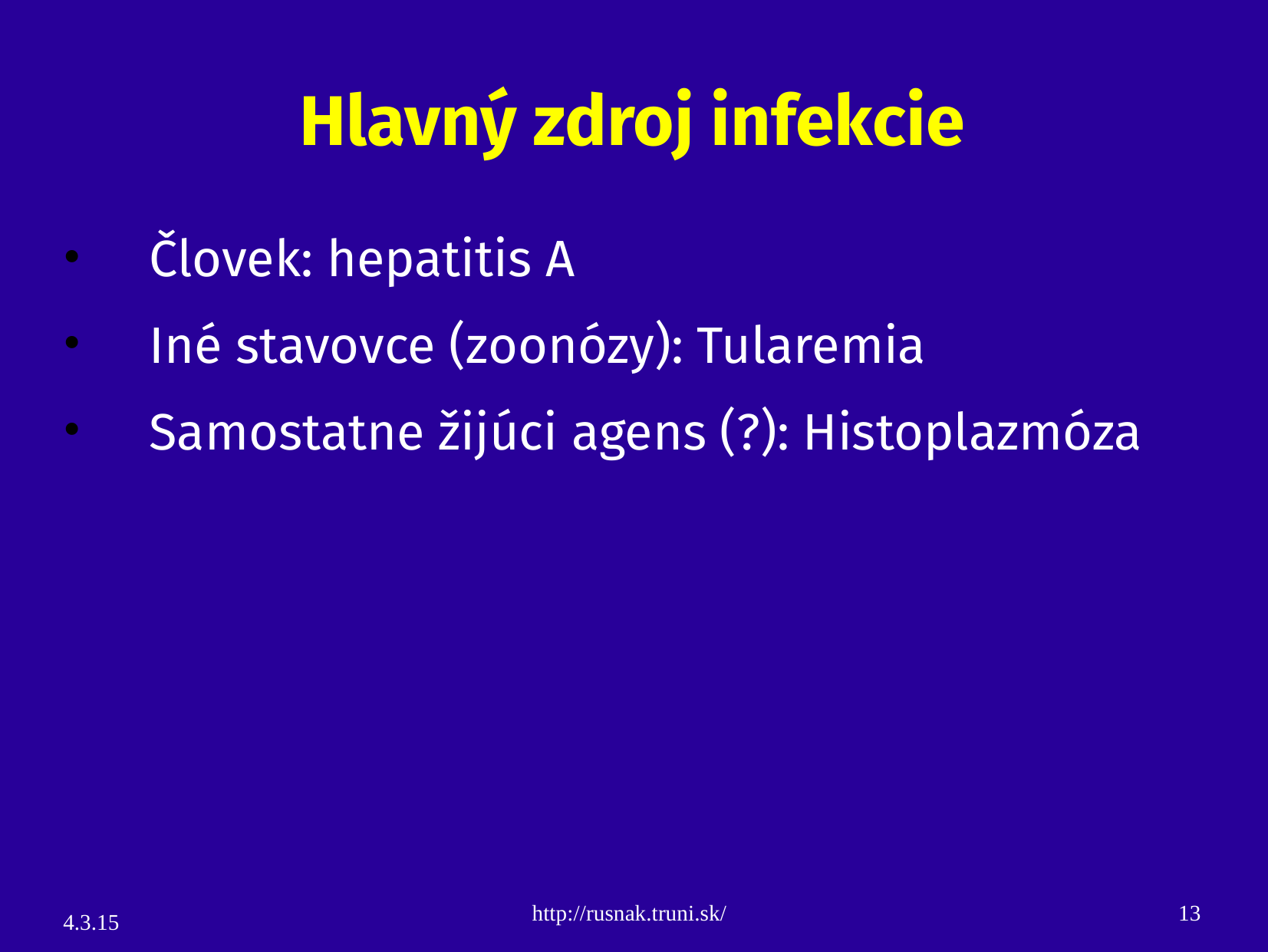

# Hlavný zdroj infekcie
Človek: hepatitis A
Iné stavovce (zoonózy): Tularemia
Samostatne žijúci agens (?): Histoplazmóza
http://rusnak.truni.sk/
13
4.3.15